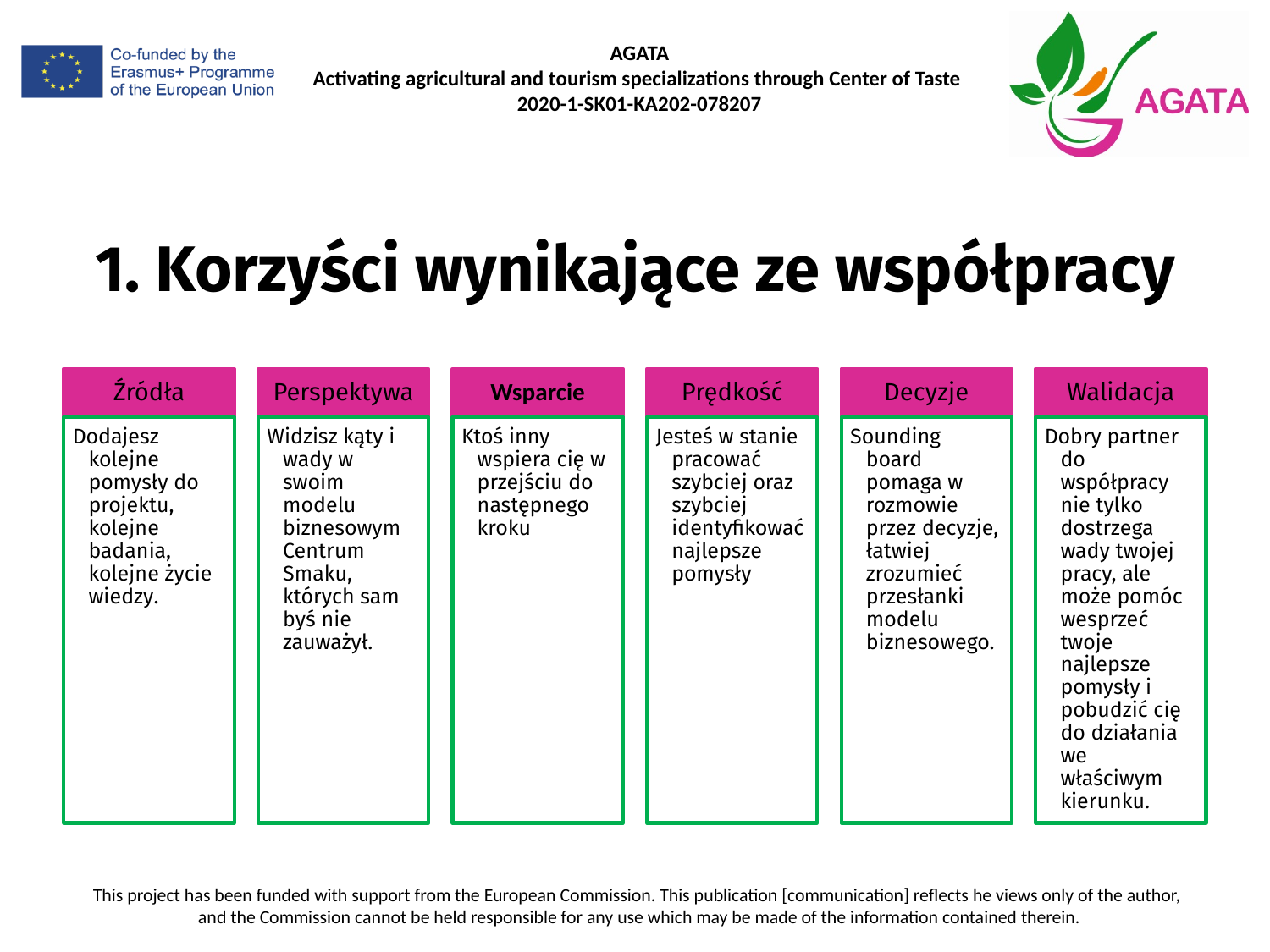

# 1. Korzyści wynikające ze współpracy
Źródła
Dodajesz kolejne pomysły do projektu, kolejne badania, kolejne życie wiedzy.
Perspektywa
Widzisz kąty i wady w swoim modelu biznesowym Centrum Smaku, których sam byś nie zauważył.
Wsparcie
Ktoś inny wspiera cię w przejściu do następnego kroku
Prędkość
Jesteś w stanie pracować szybciej oraz szybciej identyfikować najlepsze pomysły
Decyzje
Sounding board pomaga w rozmowie przez decyzje, łatwiej zrozumieć przesłanki modelu biznesowego.
Walidacja
Dobry partner do współpracy nie tylko dostrzega wady twojej pracy, ale może pomóc wesprzeć twoje najlepsze pomysły i pobudzić cię do działania we właściwym kierunku.